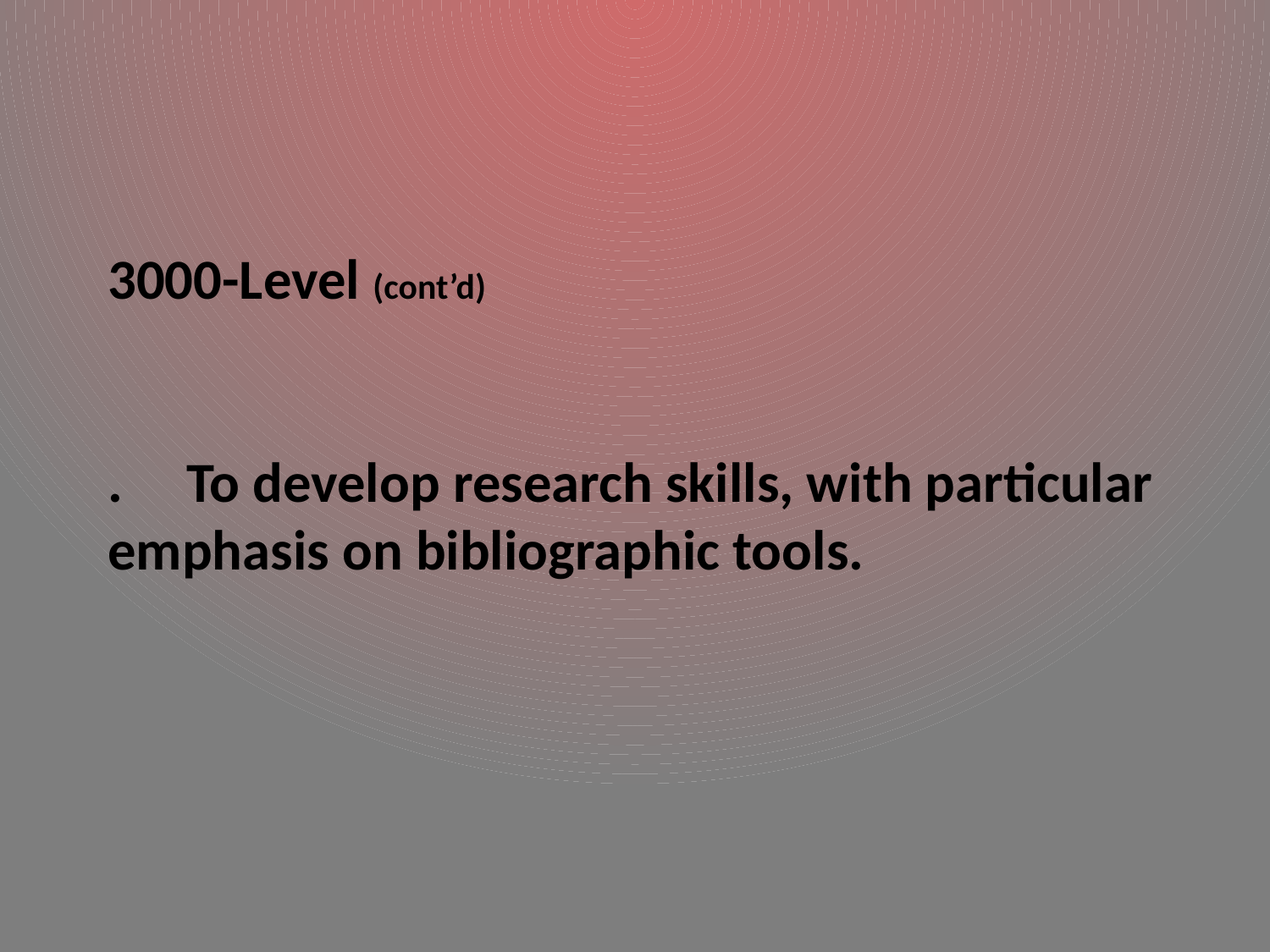

# 3000-Level (cont’d) .     To develop research skills, with particular emphasis on bibliographic tools.